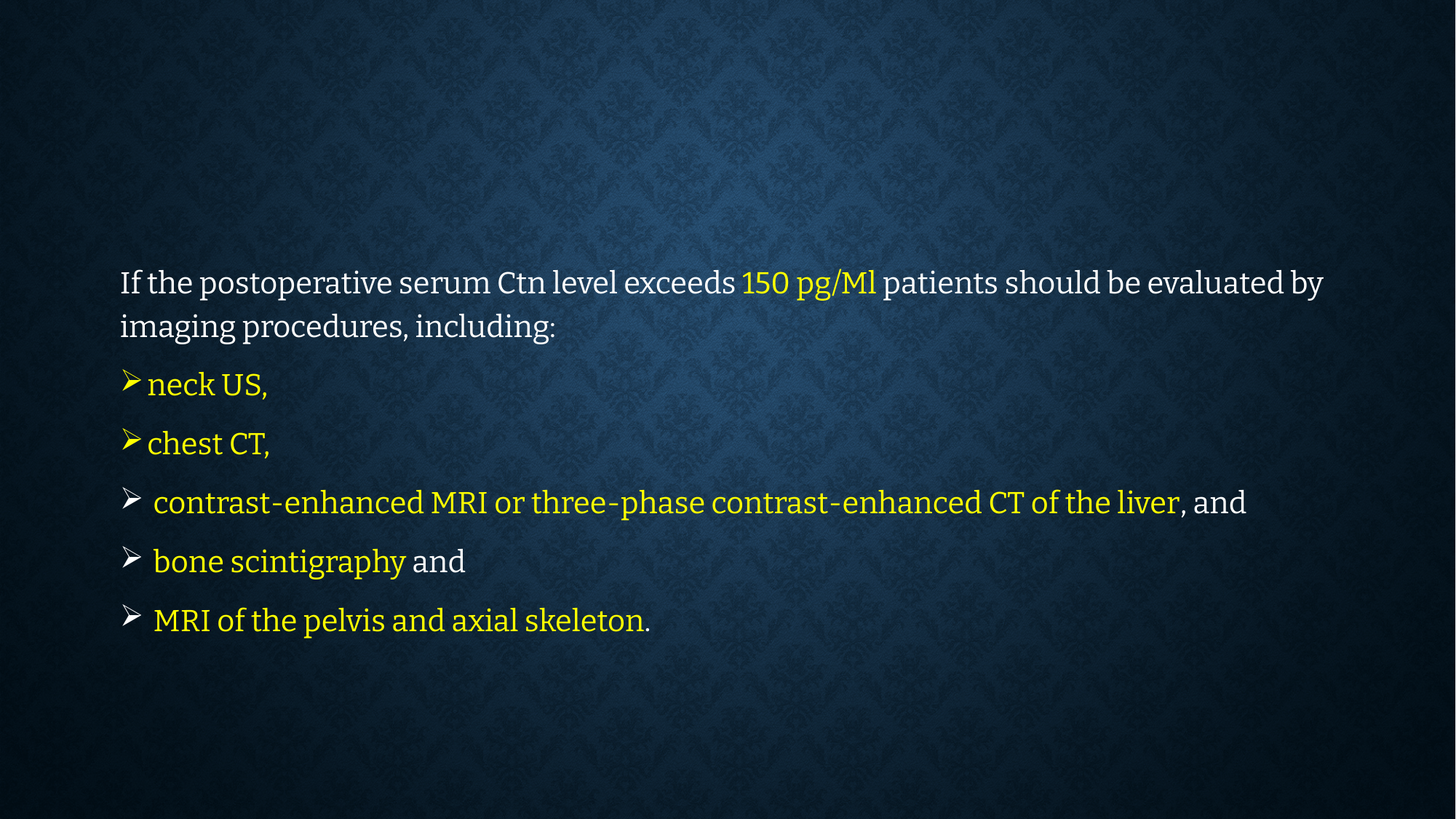

#
If the postoperative serum Ctn level exceeds 150 pg/Ml patients should be evaluated by imaging procedures, including:
neck US,
chest CT,
 contrast-enhanced MRI or three-phase contrast-enhanced CT of the liver, and
 bone scintigraphy and
 MRI of the pelvis and axial skeleton.